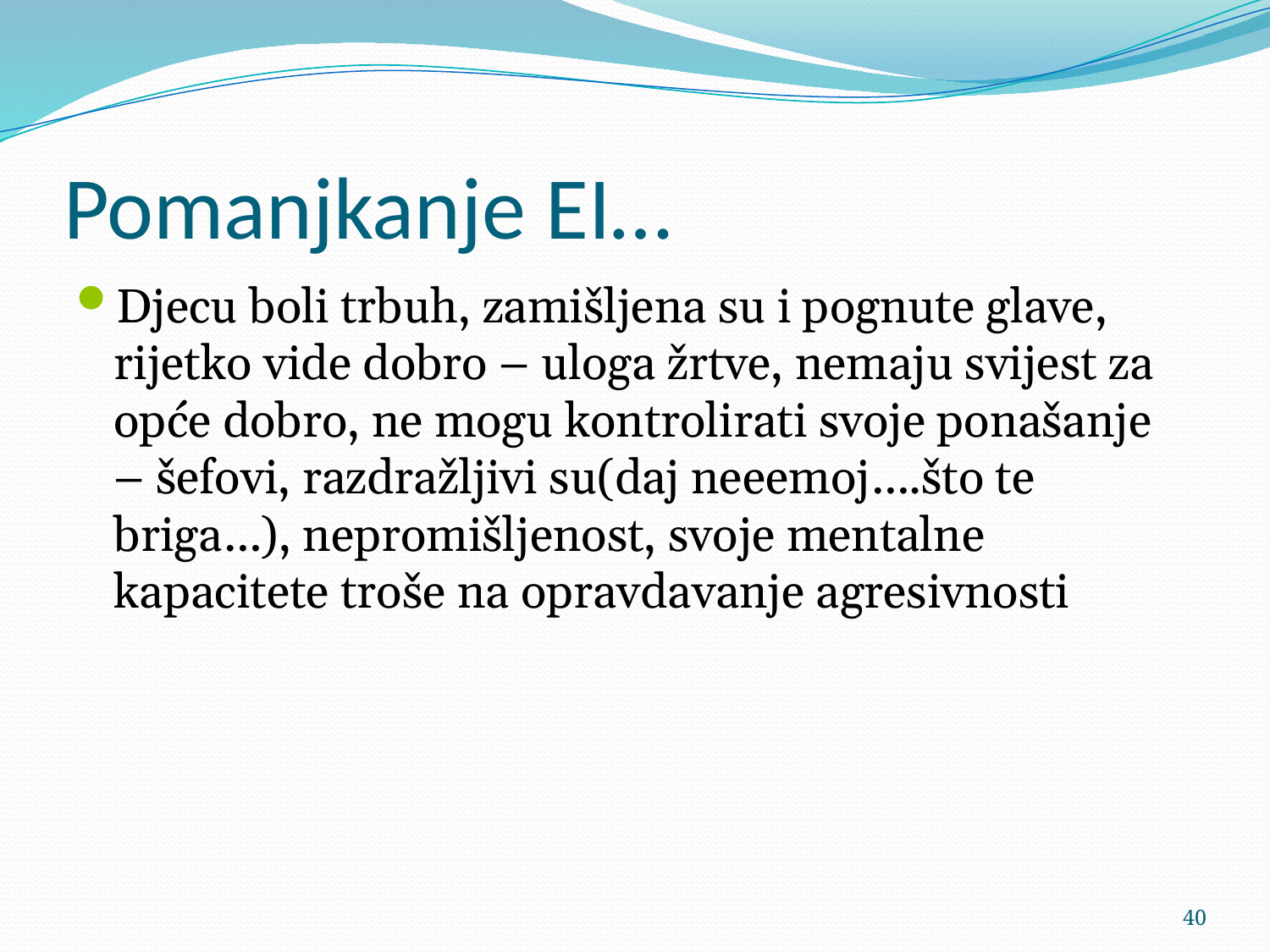

# Pomanjkanje EI…
Djecu boli trbuh, zamišljena su i pognute glave, rijetko vide dobro – uloga žrtve, nemaju svijest za opće dobro, ne mogu kontrolirati svoje ponašanje – šefovi, razdražljivi su(daj neeemoj….što te briga…), nepromišljenost, svoje mentalne kapacitete troše na opravdavanje agresivnosti

40